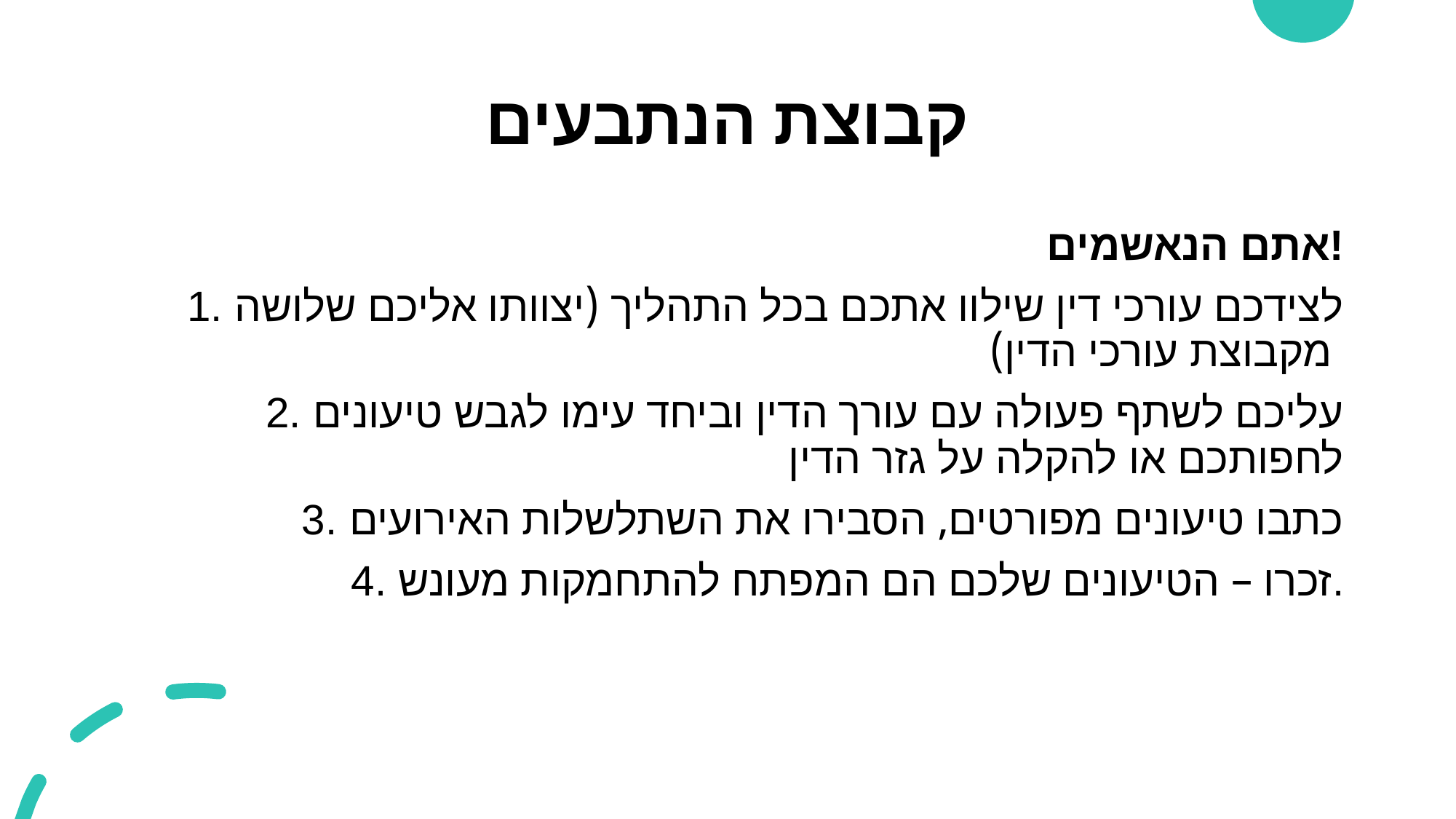

# קבוצת הנתבעים
אתם הנאשמים!
1. לצידכם עורכי דין שילוו אתכם בכל התהליך (יצוותו אליכם שלושה מקבוצת עורכי הדין)
2. עליכם לשתף פעולה עם עורך הדין וביחד עימו לגבש טיעונים לחפותכם או להקלה על גזר הדין
3. כתבו טיעונים מפורטים, הסבירו את השתלשלות האירועים
4. זכרו – הטיעונים שלכם הם המפתח להתחמקות מעונש.